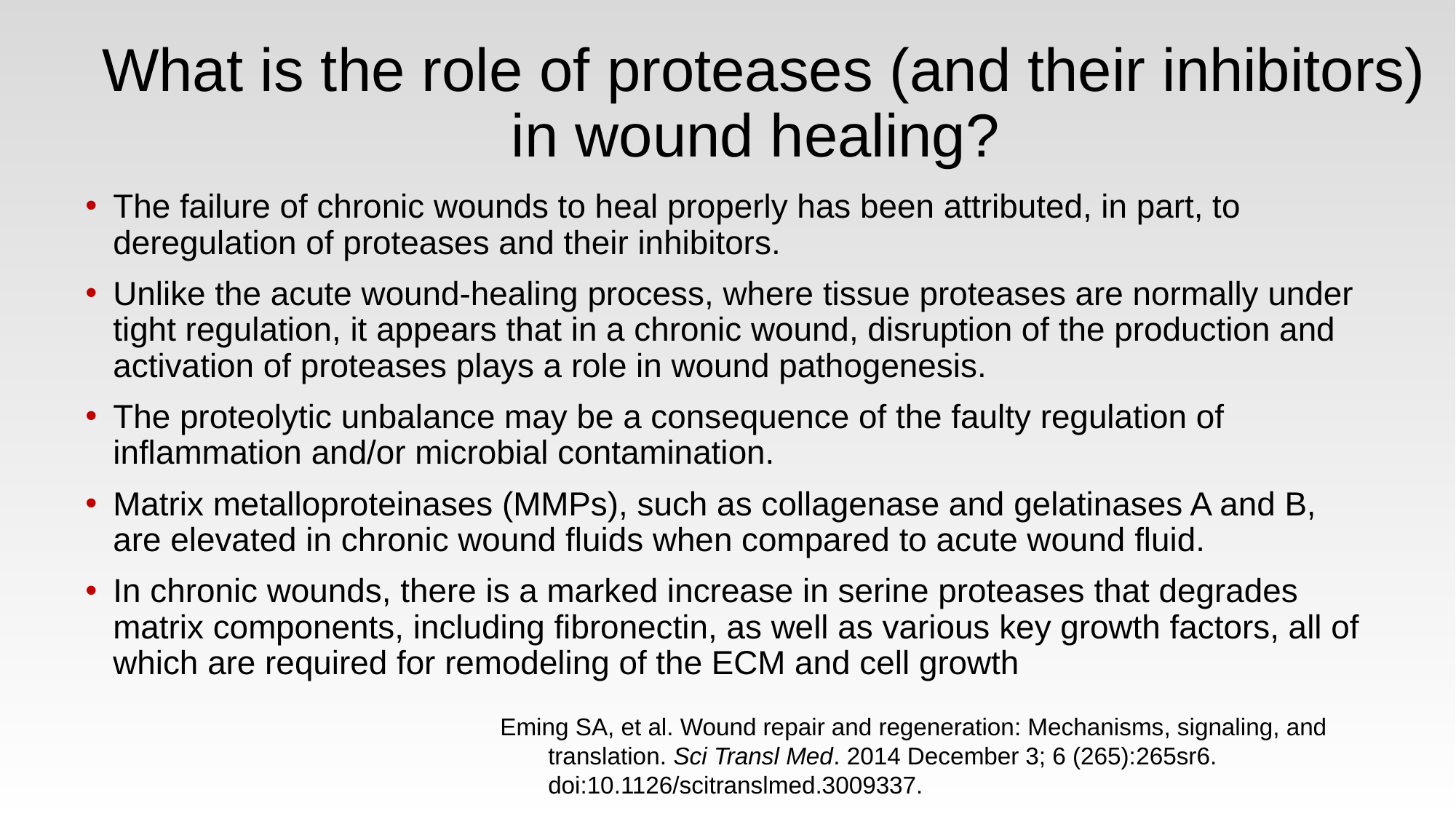

# What is the role of proteases (and their inhibitors) in wound healing?
The failure of chronic wounds to heal properly has been attributed, in part, to deregulation of proteases and their inhibitors.
Unlike the acute wound-healing process, where tissue proteases are normally under tight regulation, it appears that in a chronic wound, disruption of the production and activation of proteases plays a role in wound pathogenesis.
The proteolytic unbalance may be a consequence of the faulty regulation of inflammation and/or microbial contamination.
Matrix metalloproteinases (MMPs), such as collagenase and gelatinases A and B, are elevated in chronic wound fluids when compared to acute wound fluid.
In chronic wounds, there is a marked increase in serine proteases that degrades matrix components, including fibronectin, as well as various key growth factors, all of which are required for remodeling of the ECM and cell growth
Eming SA, et al. Wound repair and regeneration: Mechanisms, signaling, and translation. Sci Transl Med. 2014 December 3; 6 (265):265sr6. doi:10.1126/scitranslmed.3009337.